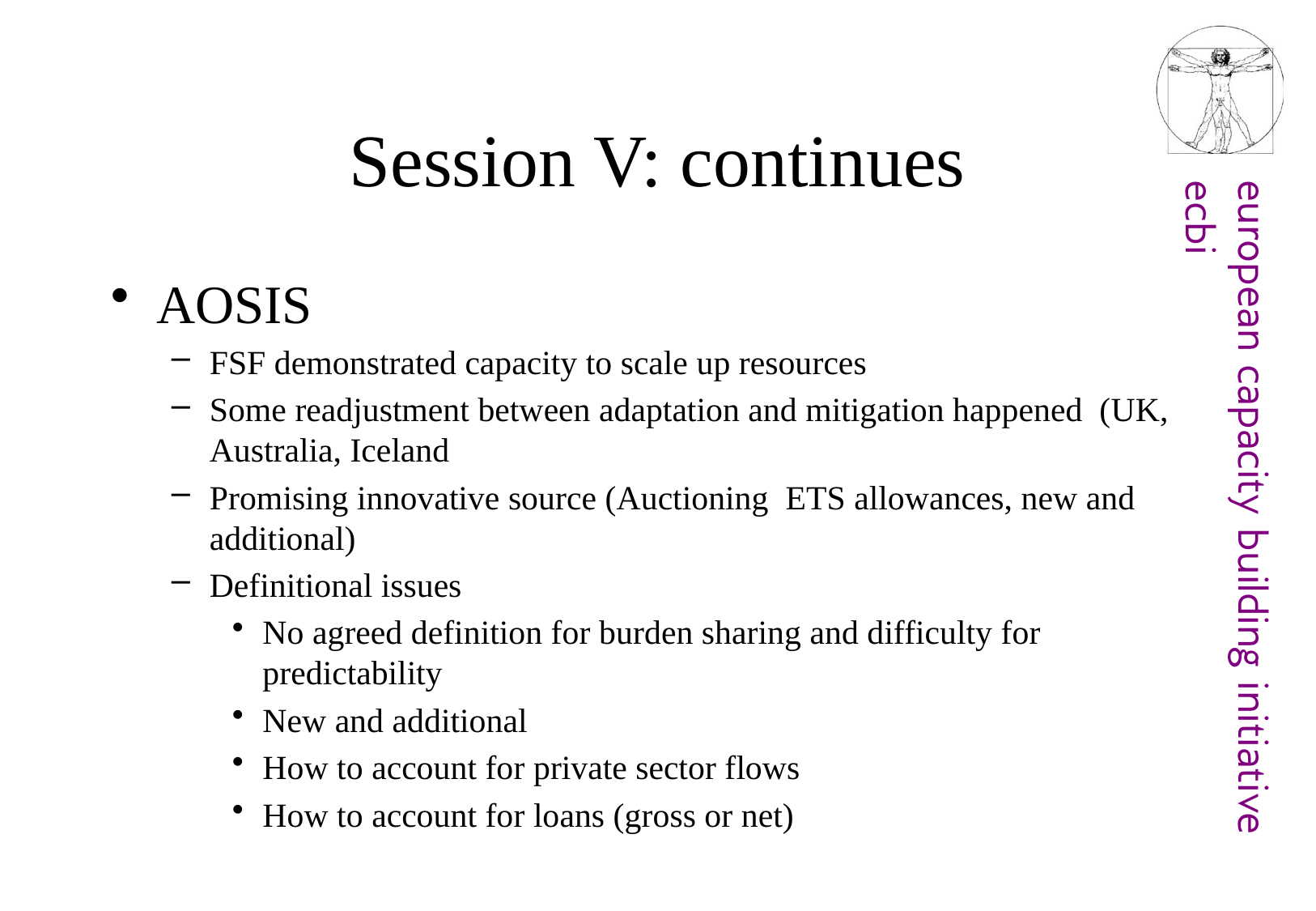

# Session V: continues
AOSIS
FSF demonstrated capacity to scale up resources
Some readjustment between adaptation and mitigation happened  (UK, Australia, Iceland
Promising innovative source (Auctioning  ETS allowances, new and additional)
Definitional issues
No agreed definition for burden sharing and difficulty for predictability
New and additional
How to account for private sector flows
How to account for loans (gross or net)